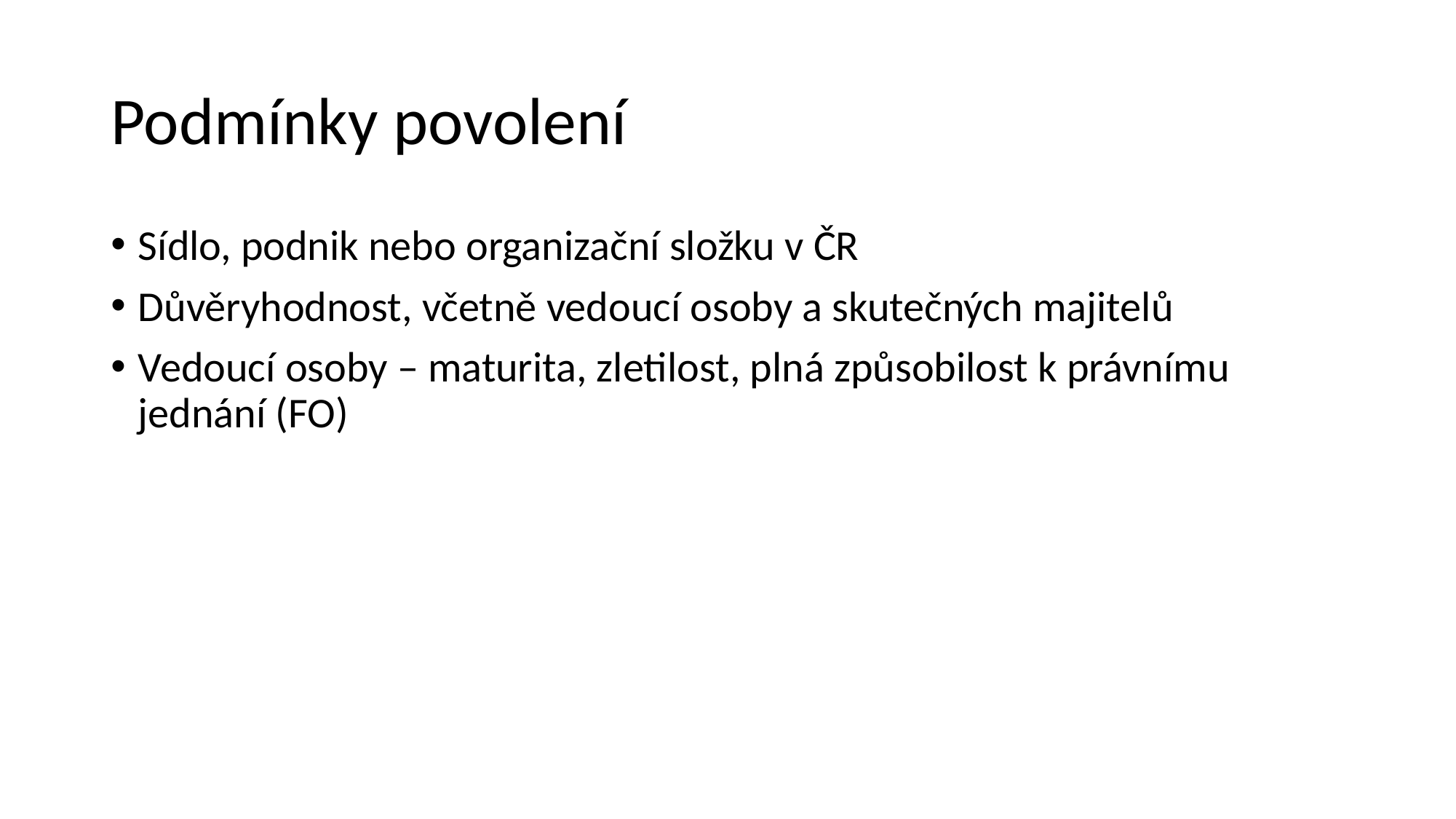

# Podmínky povolení
Sídlo, podnik nebo organizační složku v ČR
Důvěryhodnost, včetně vedoucí osoby a skutečných majitelů
Vedoucí osoby – maturita, zletilost, plná způsobilost k právnímu jednání (FO)